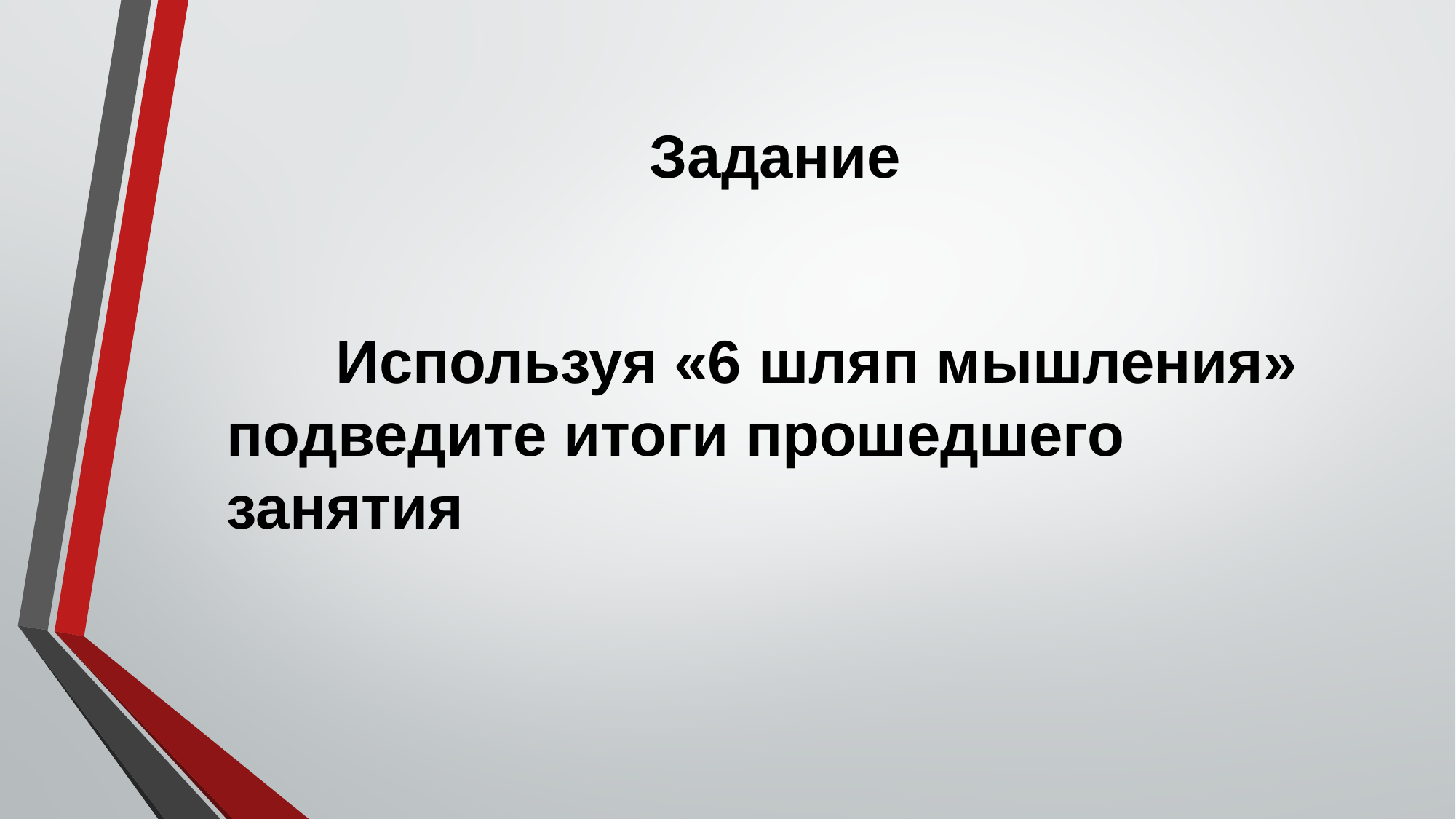

# Задание
		Используя «6 шляп мышления» подведите итоги прошедшего занятия